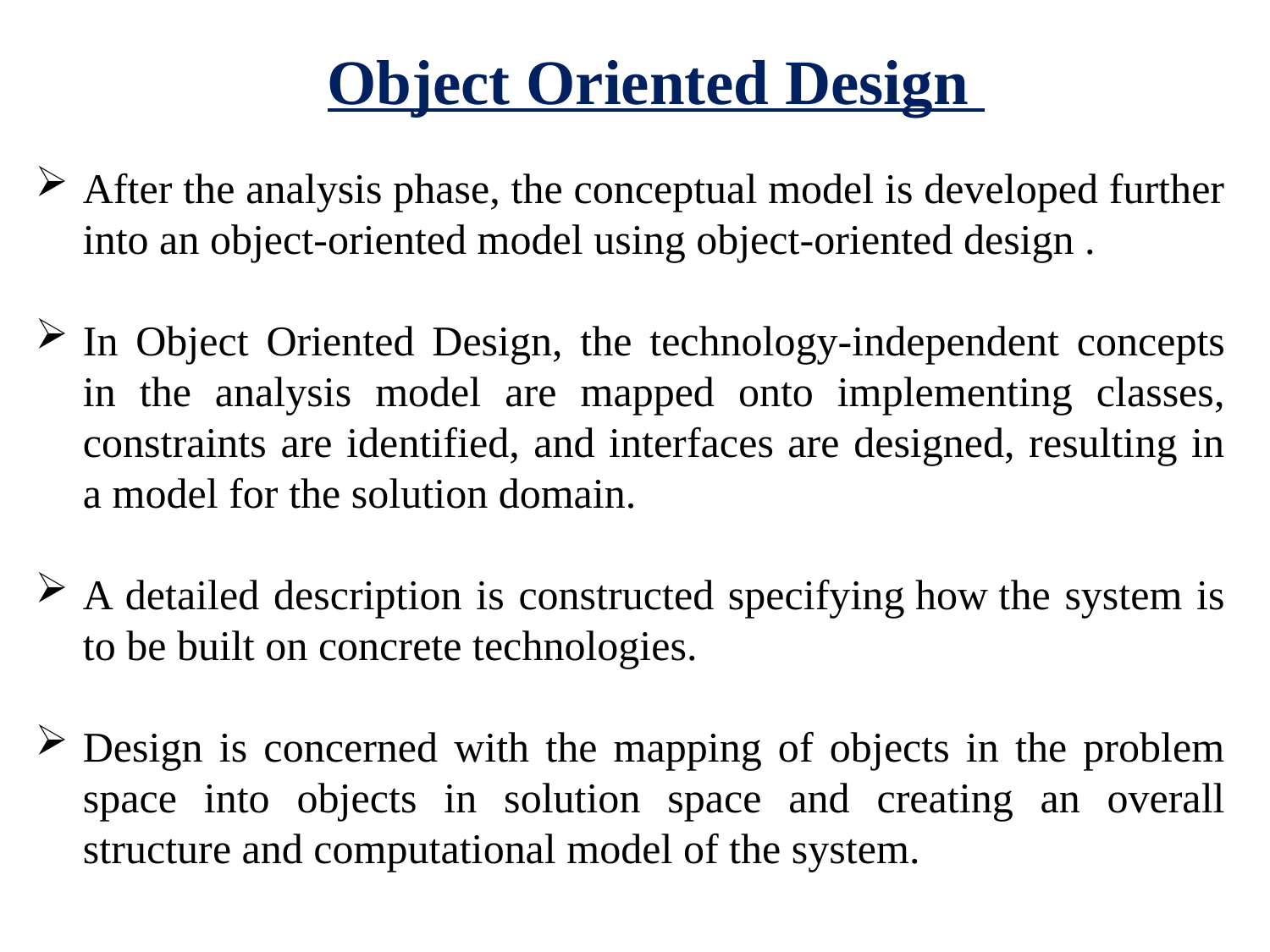

# Object Oriented Design
After the analysis phase, the conceptual model is developed further into an object-oriented model using object-oriented design .

In Object Oriented Design, the technology-independent concepts in the analysis model are mapped onto implementing classes, constraints are identified, and interfaces are designed, resulting in a model for the solution domain.

A detailed description is constructed specifying how the system is to be built on concrete technologies.

Design is concerned with the mapping of objects in the problem space into objects in solution space and creating an overall structure and computational model of the system.